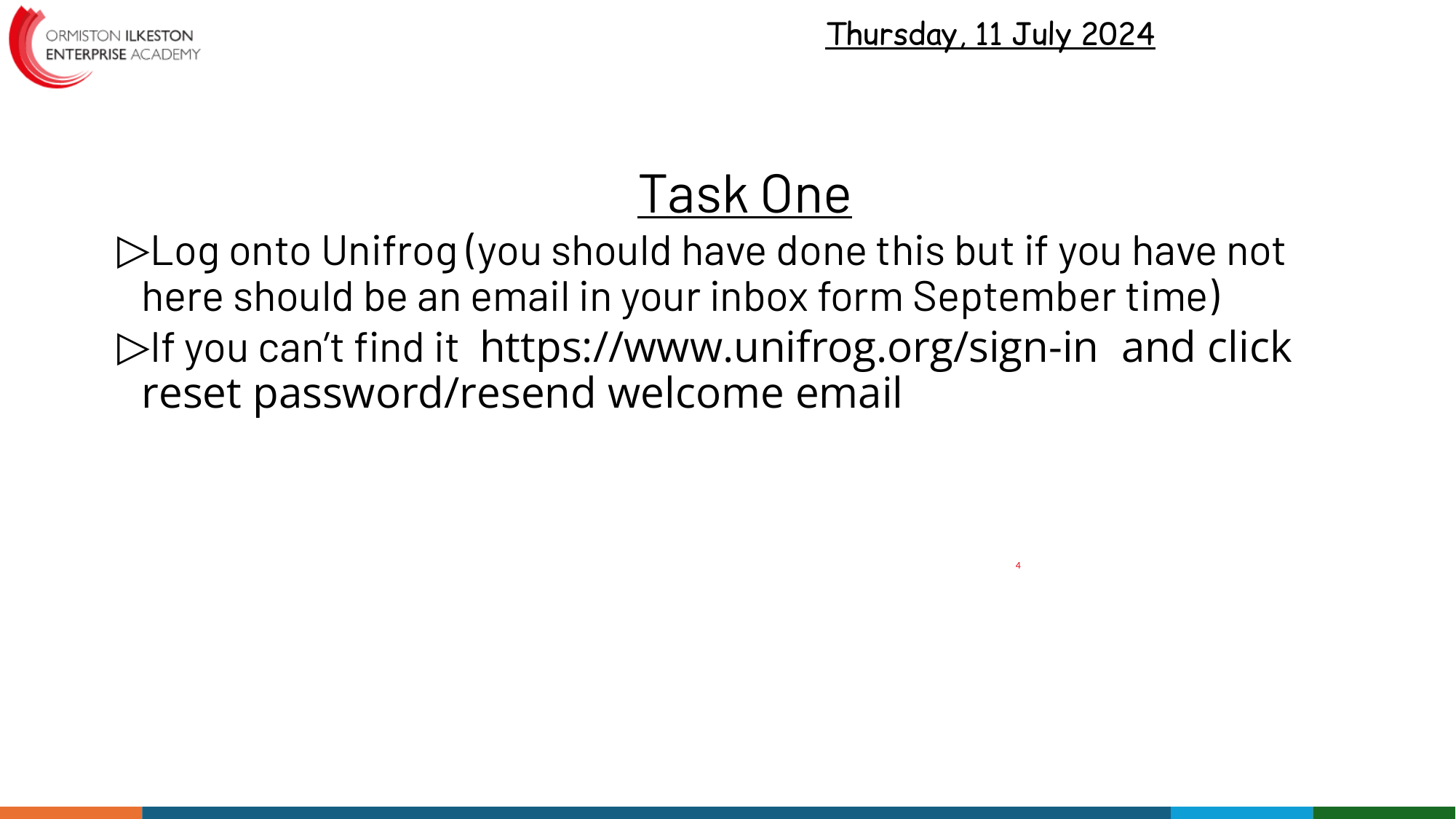

Thursday, 11 July 2024
# Task One
Log onto Unifrog (you should have done this but if you have not here should be an email in your inbox form September time)
If you can’t find it  https://www.unifrog.org/sign-in  and click reset password/resend welcome email
4